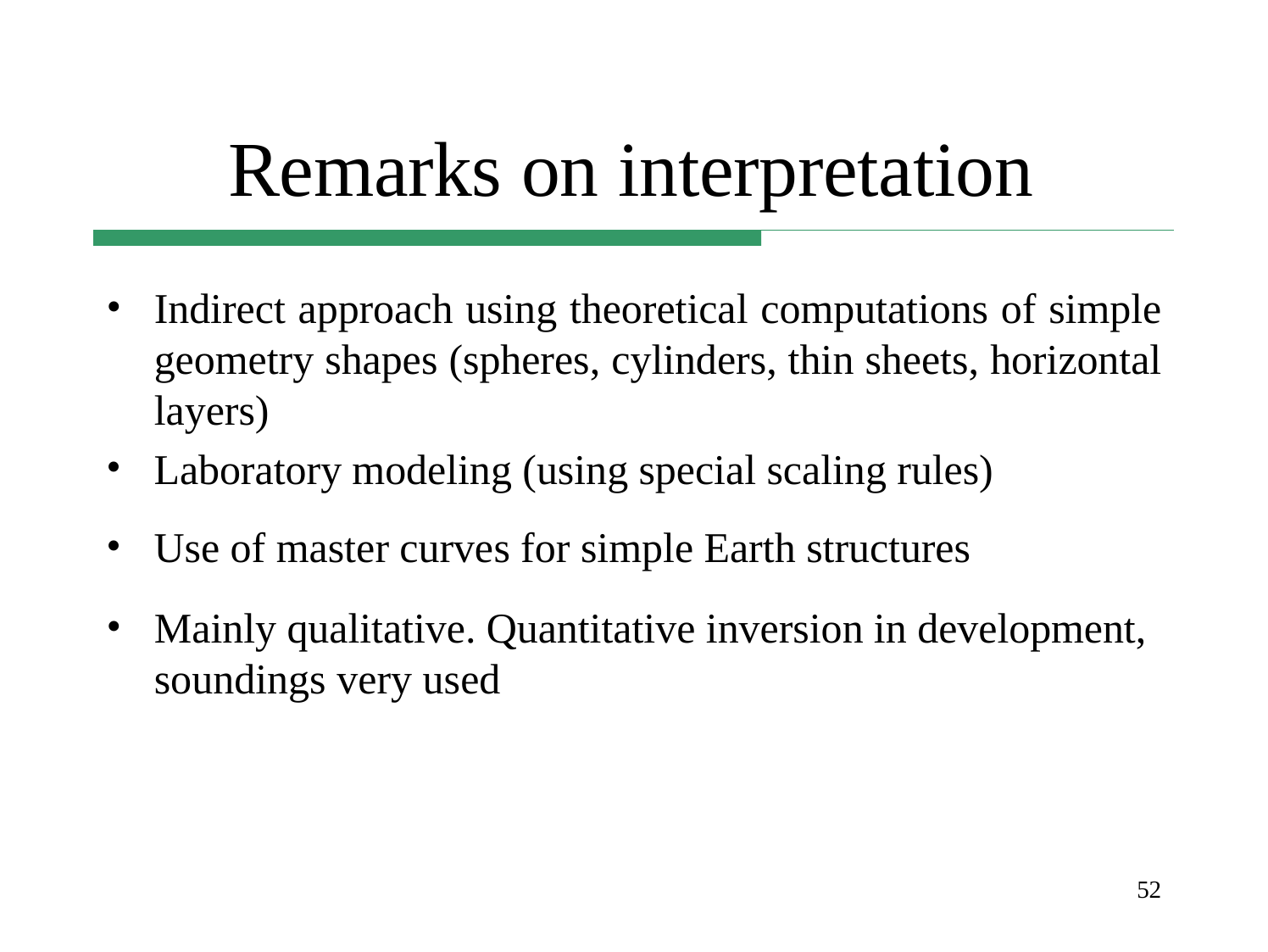

# Remarks on interpretation
Indirect approach using theoretical computations of simple geometry shapes (spheres, cylinders, thin sheets, horizontal layers)
Laboratory modeling (using special scaling rules)

Use of master curves for simple Earth structures

Mainly qualitative. Quantitative inversion in development, soundings very used
52